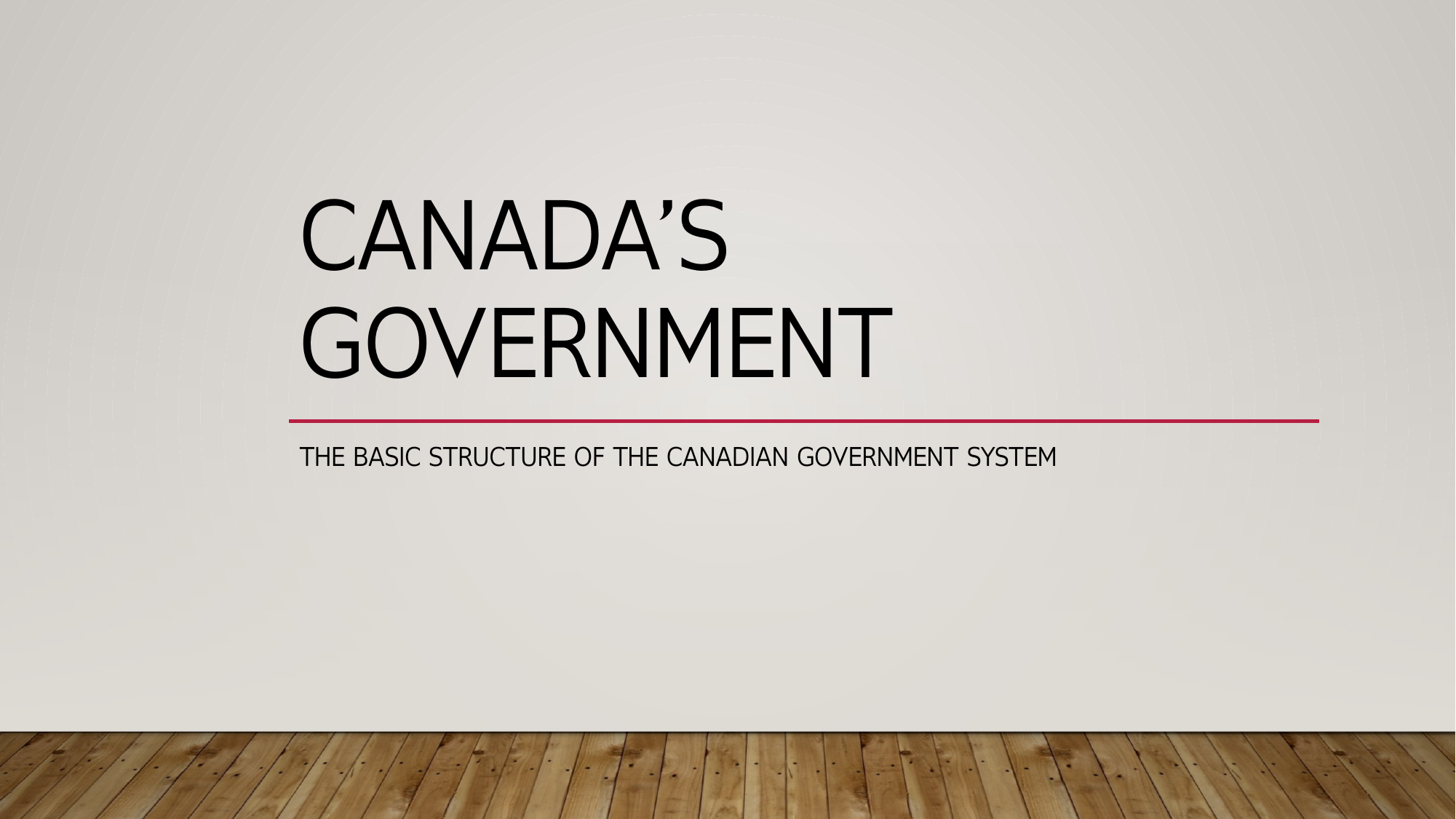

# Canada’s Government
The Basic Structure of the Canadian Government System